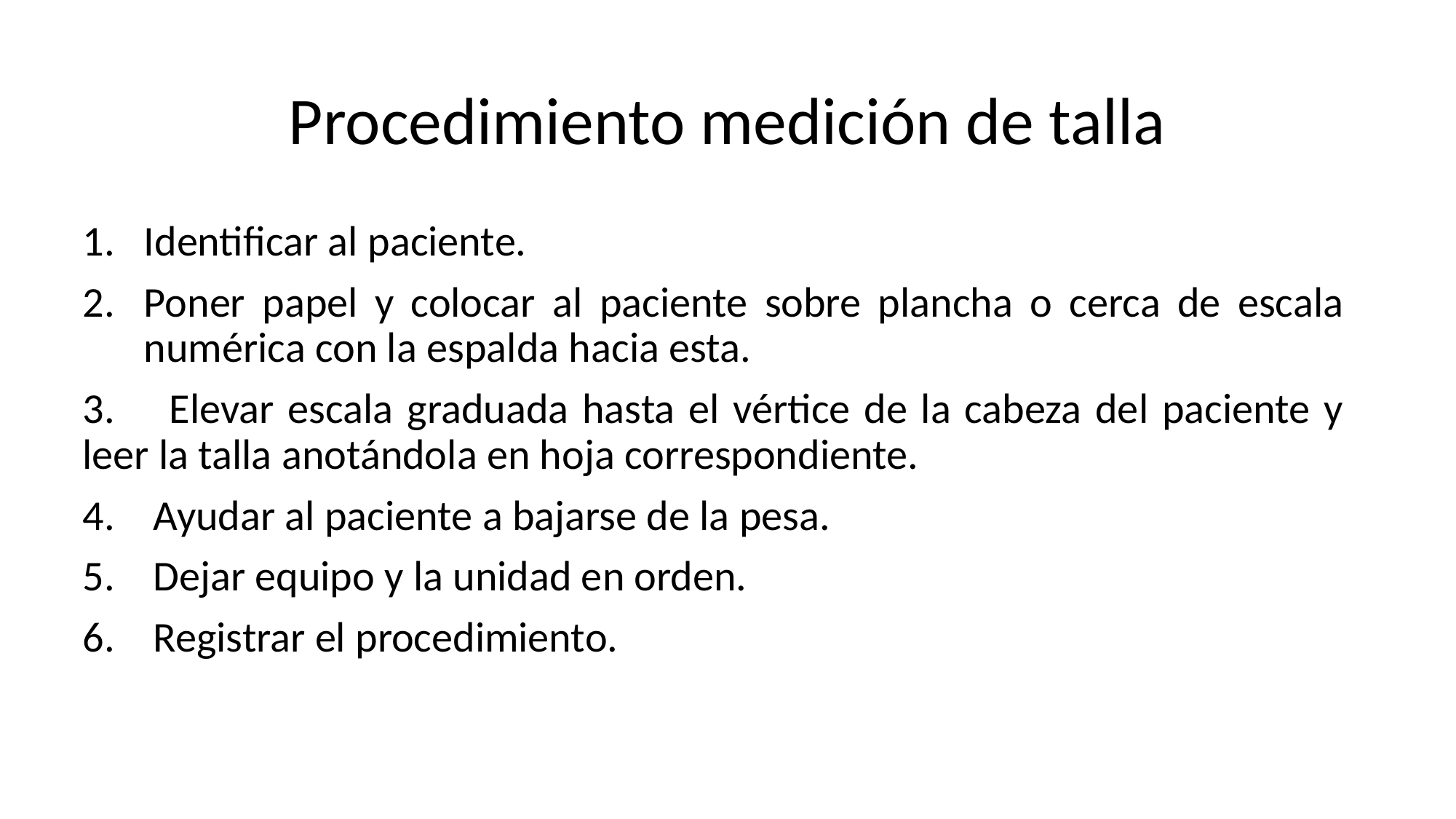

# Procedimiento medición de talla
Identificar al paciente.
Poner papel y colocar al paciente sobre plancha o cerca de escala numérica con la espalda hacia esta.
3.    Elevar escala graduada hasta el vértice de la cabeza del paciente y leer la talla anotándola en hoja correspondiente.
4.    Ayudar al paciente a bajarse de la pesa.
5.    Dejar equipo y la unidad en orden.
6.    Registrar el procedimiento.